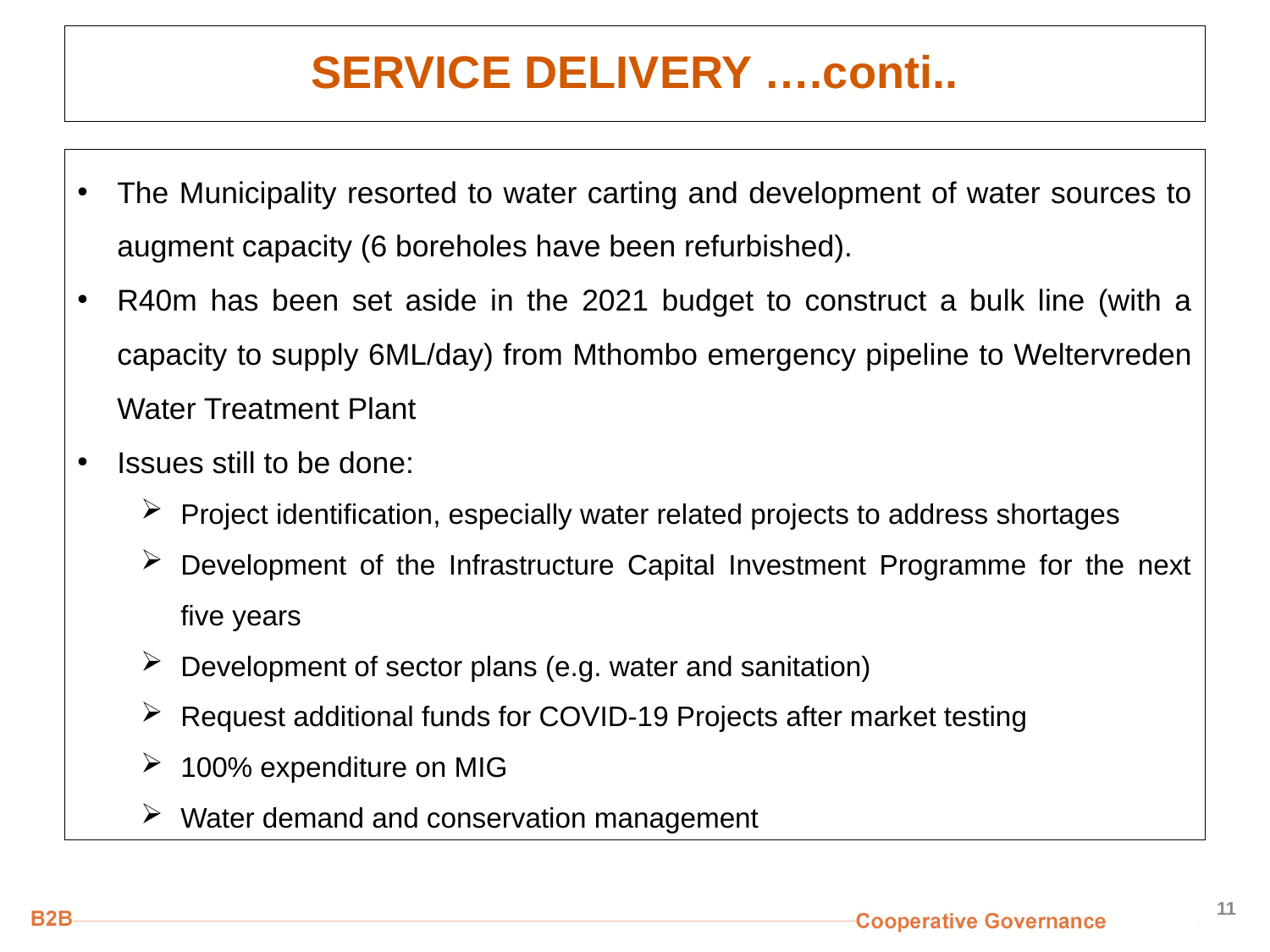

# SERVICE DELIVERY ….conti..
The Municipality resorted to water carting and development of water sources to augment capacity (6 boreholes have been refurbished).
R40m has been set aside in the 2021 budget to construct a bulk line (with a capacity to supply 6ML/day) from Mthombo emergency pipeline to Weltervreden Water Treatment Plant
Issues still to be done:
Project identification, especially water related projects to address shortages
Development of the Infrastructure Capital Investment Programme for the next five years
Development of sector plans (e.g. water and sanitation)
Request additional funds for COVID-19 Projects after market testing
100% expenditure on MIG
Water demand and conservation management
11